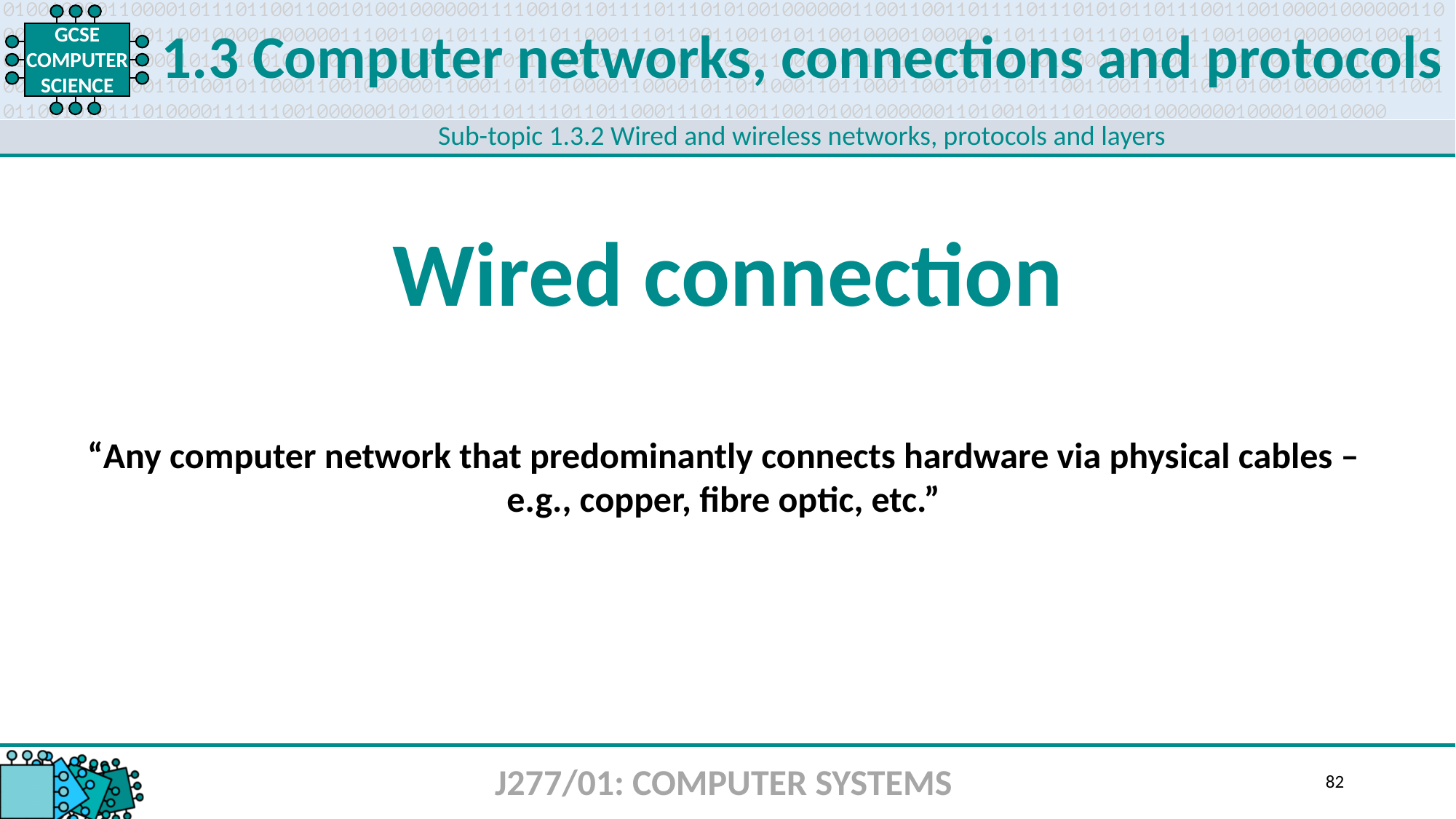

1.3 Computer networks, connections and protocols
Sub-topic 1.3.2 Wired and wireless networks, protocols and layers
Wired connection
“Any computer network that predominantly connects hardware via physical cables –
e.g., copper, fibre optic, etc.”
J277/01: COMPUTER SYSTEMS
82